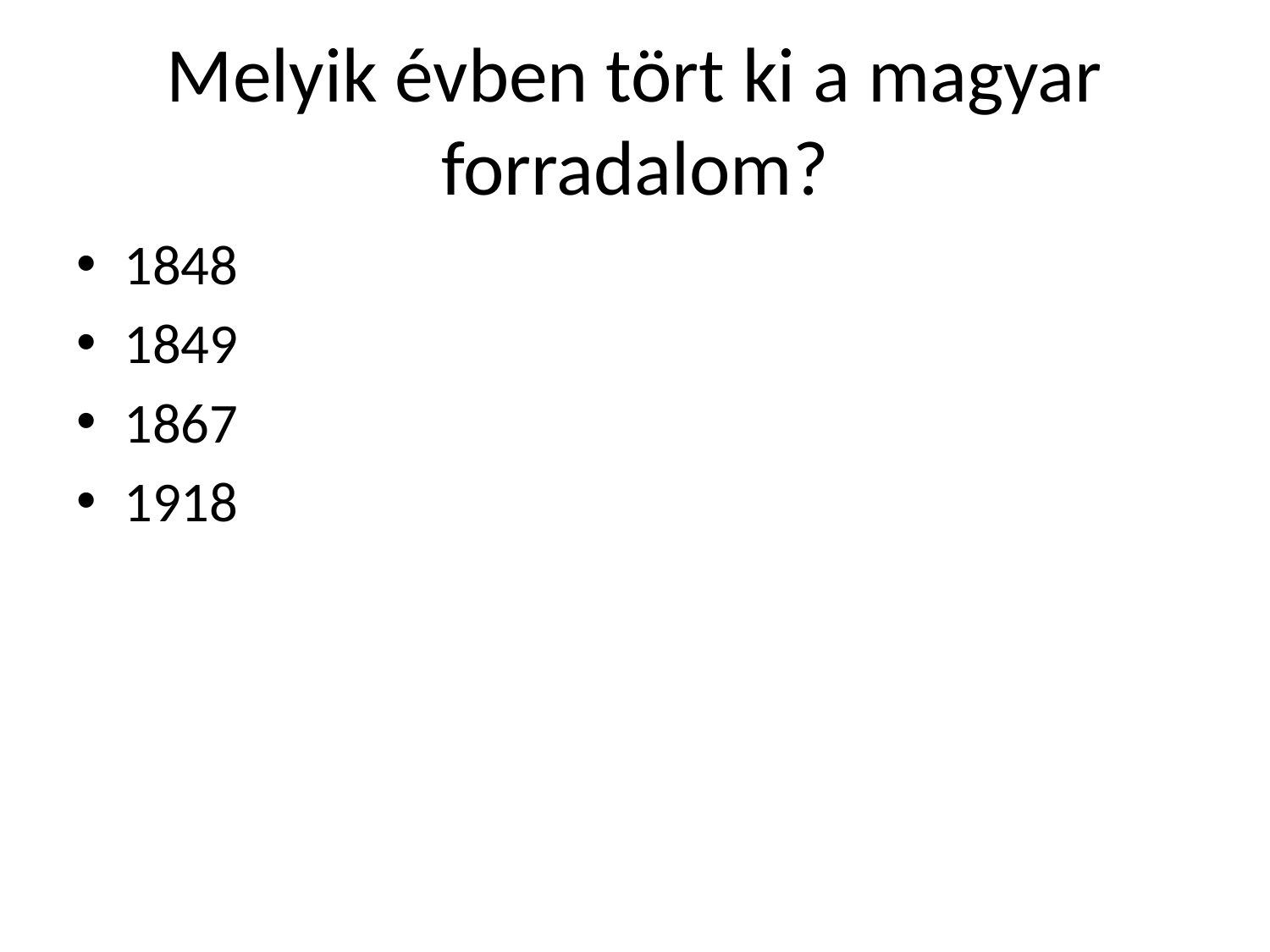

# Melyik évben tört ki a magyar forradalom?
1848
1849
1867
1918